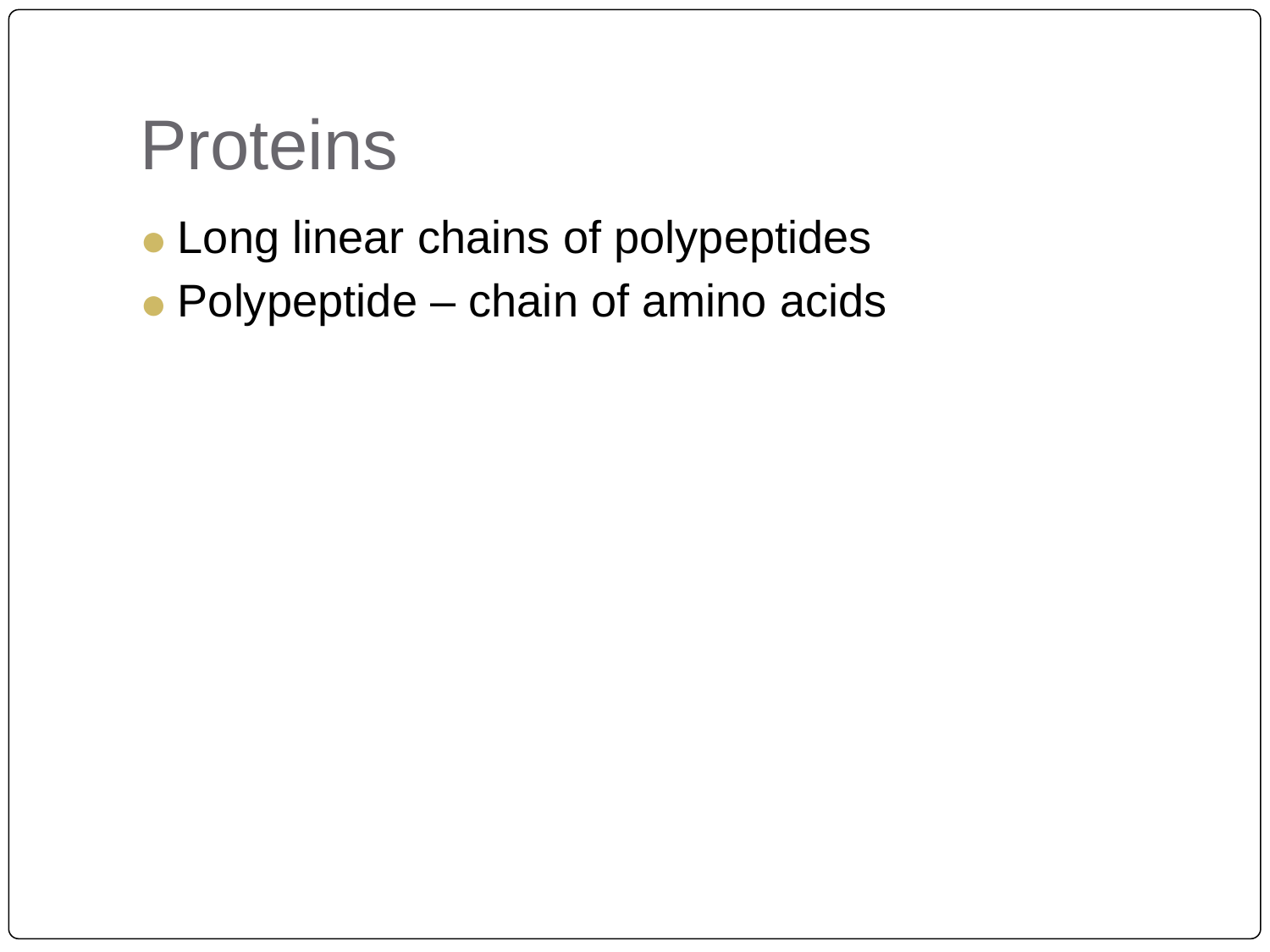

# Proteins
Long linear chains of polypeptides
Polypeptide – chain of amino acids